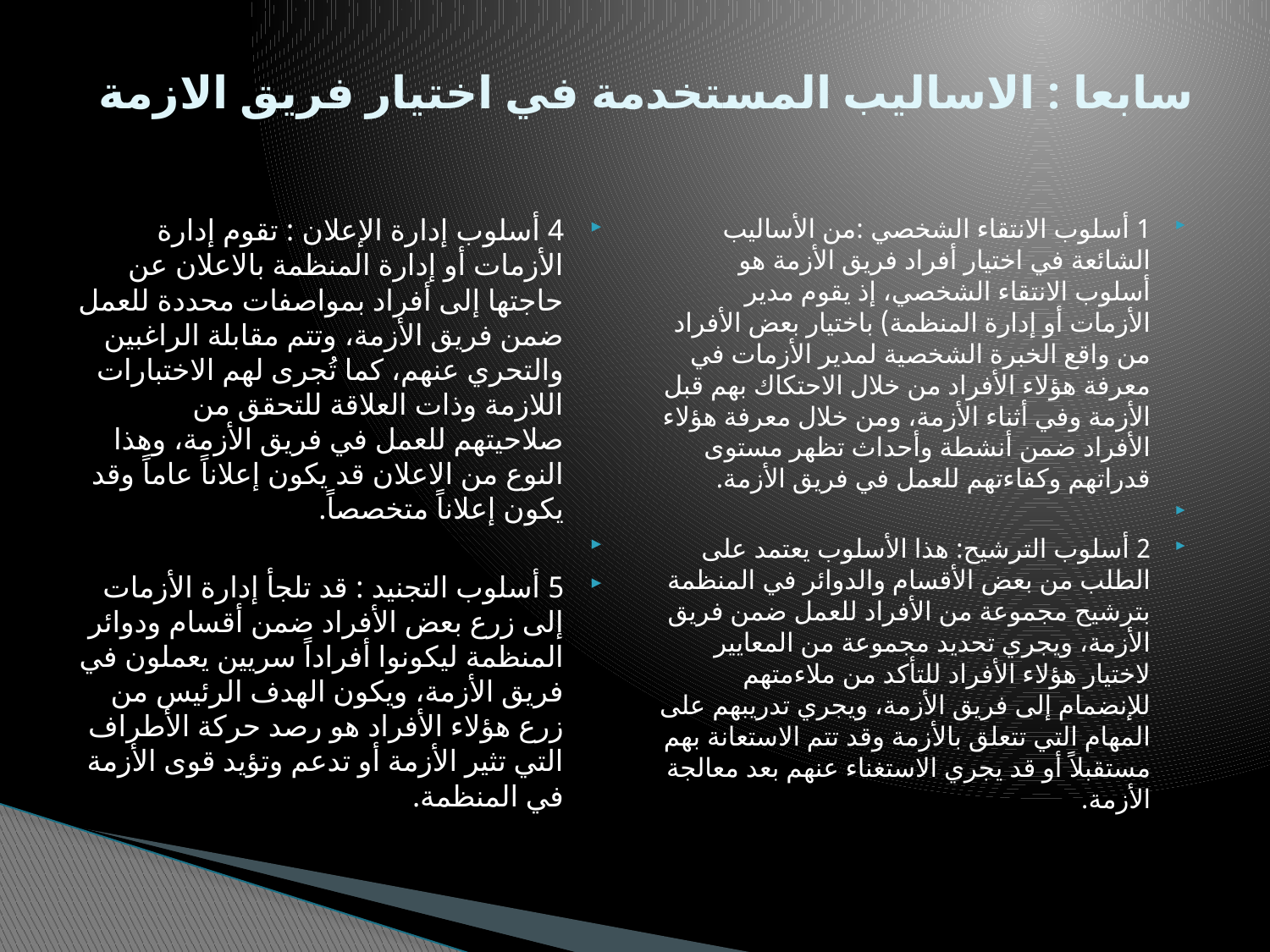

# سابعا : الاساليب المستخدمة في اختيار فريق الازمة
4 أسلوب إدارة الإعلان : تقوم إدارة الأزمات أو إدارة المنظمة بالاعلان عن حاجتها إلى أفراد بمواصفات محددة للعمل ضمن فريق الأزمة، وتتم مقابلة الراغبين والتحري عنهم، كما تُجرى لهم الاختبارات اللازمة وذات العلاقة للتحقق من صلاحيتهم للعمل في فريق الأزمة، وهذا النوع من الاعلان قد يكون إعلاناً عاماً وقد يكون إعلاناً متخصصاً.

5 أسلوب التجنيد : قد تلجأ إدارة الأزمات إلى زرع بعض الأفراد ضمن أقسام ودوائر المنظمة ليكونوا أفراداً سريين يعملون في فريق الأزمة، ويكون الهدف الرئيس من زرع هؤلاء الأفراد هو رصد حركة الأطراف التي تثير الأزمة أو تدعم وتؤيد قوى الأزمة في المنظمة.
1 أسلوب الانتقاء الشخصي :من الأساليب الشائعة في اختيار أفراد فريق الأزمة هو أسلوب الانتقاء الشخصي، إذ يقوم مدير الأزمات أو إدارة المنظمة) باختيار بعض الأفراد من واقع الخبرة الشخصية لمدير الأزمات في معرفة هؤلاء الأفراد من خلال الاحتكاك بهم قبل الأزمة وفي أثناء الأزمة، ومن خلال معرفة هؤلاء الأفراد ضمن أنشطة وأحداث تظهر مستوى قدراتهم وكفاءتهم للعمل في فريق الأزمة.

2 أسلوب الترشيح: هذا الأسلوب يعتمد على الطلب من بعض الأقسام والدوائر في المنظمة بترشيح مجموعة من الأفراد للعمل ضمن فريق الأزمة، ويجري تحديد مجموعة من المعايير لاختيار هؤلاء الأفراد للتأكد من ملاءمتهم للإنضمام إلى فريق الأزمة، ويجري تدريبهم على المهام التي تتعلق بالأزمة وقد تتم الاستعانة بهم مستقبلاً أو قد يجري الاستغناء عنهم بعد معالجة الأزمة.